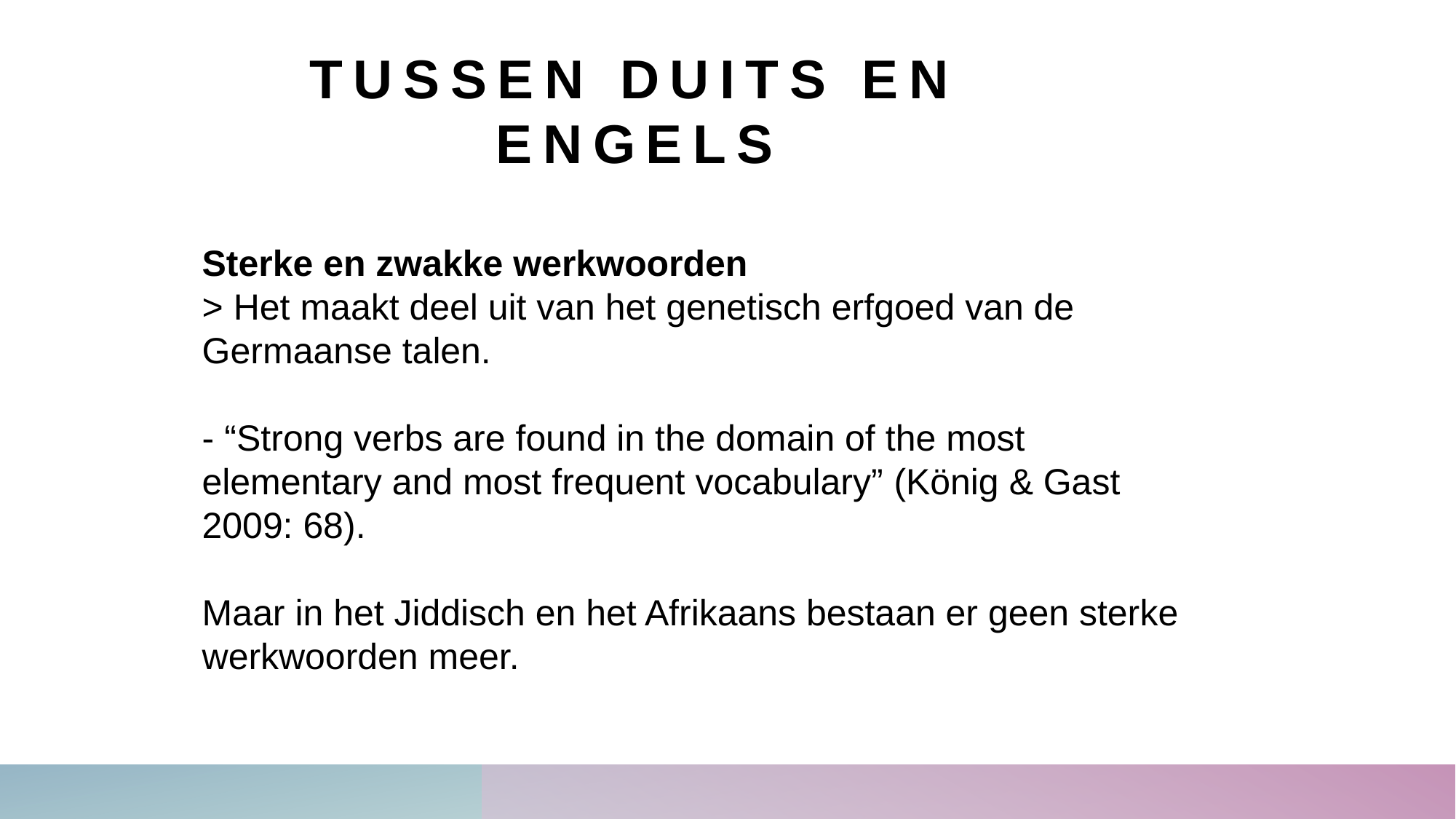

# Tussen Duits en ENgels
Sterke en zwakke werkwoorden
> Het maakt deel uit van het genetisch erfgoed van de Germaanse talen.

- “Strong verbs are found in the domain of the most elementary and most frequent vocabulary” (König & Gast 2009: 68).

Maar in het Jiddisch en het Afrikaans bestaan er geen sterke werkwoorden meer.